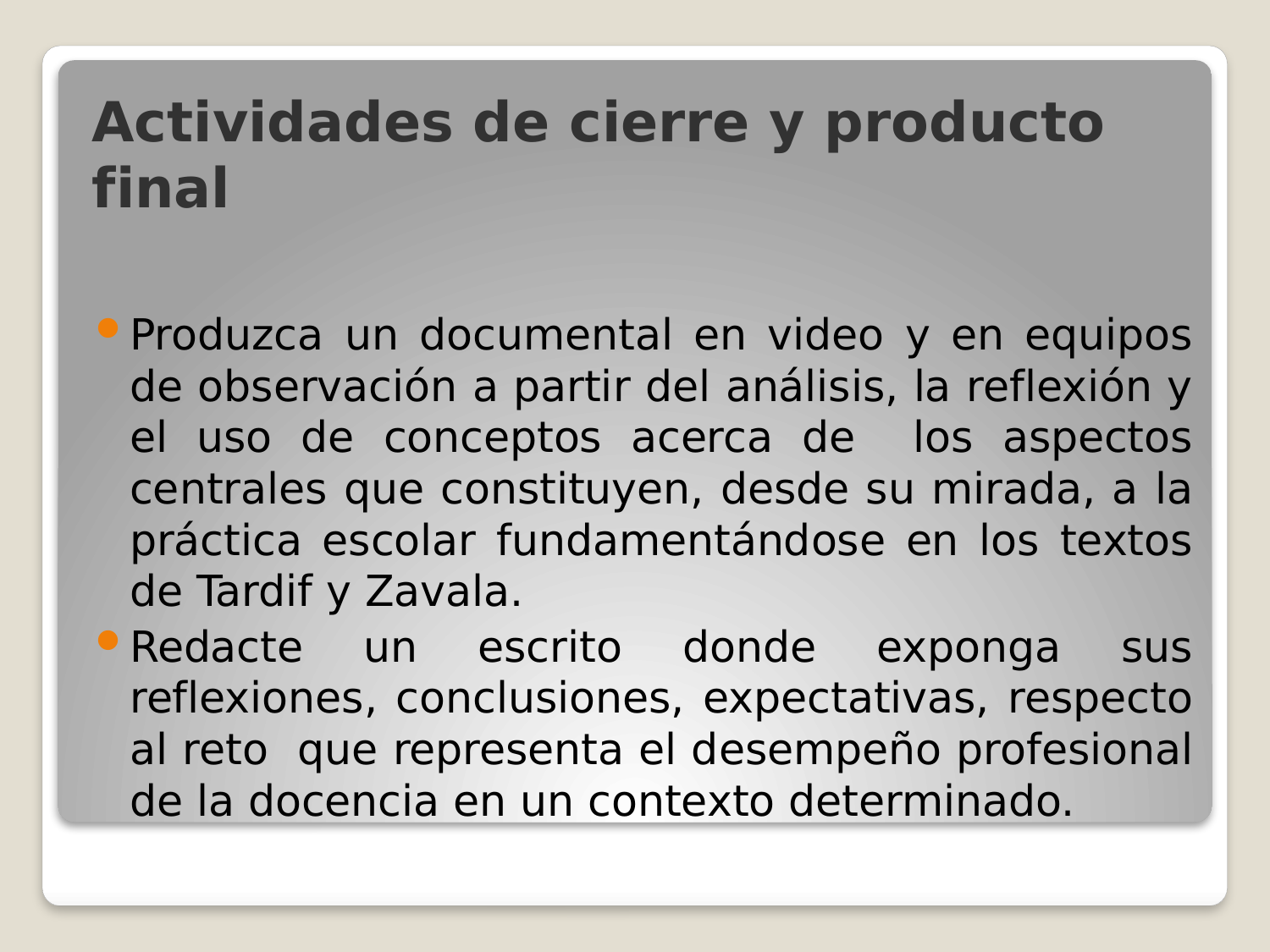

Produzca un documental en video y en equipos de observación a partir del análisis, la reflexión y el uso de conceptos acerca de  los aspectos centrales que constituyen, desde su mirada, a la práctica escolar fundamentándose en los textos de Tardif y Zavala.
Redacte un escrito donde exponga sus reflexiones, conclusiones, expectativas, respecto al reto  que representa el desempeño profesional de la docencia en un contexto determinado.

# Actividades de cierre y producto final